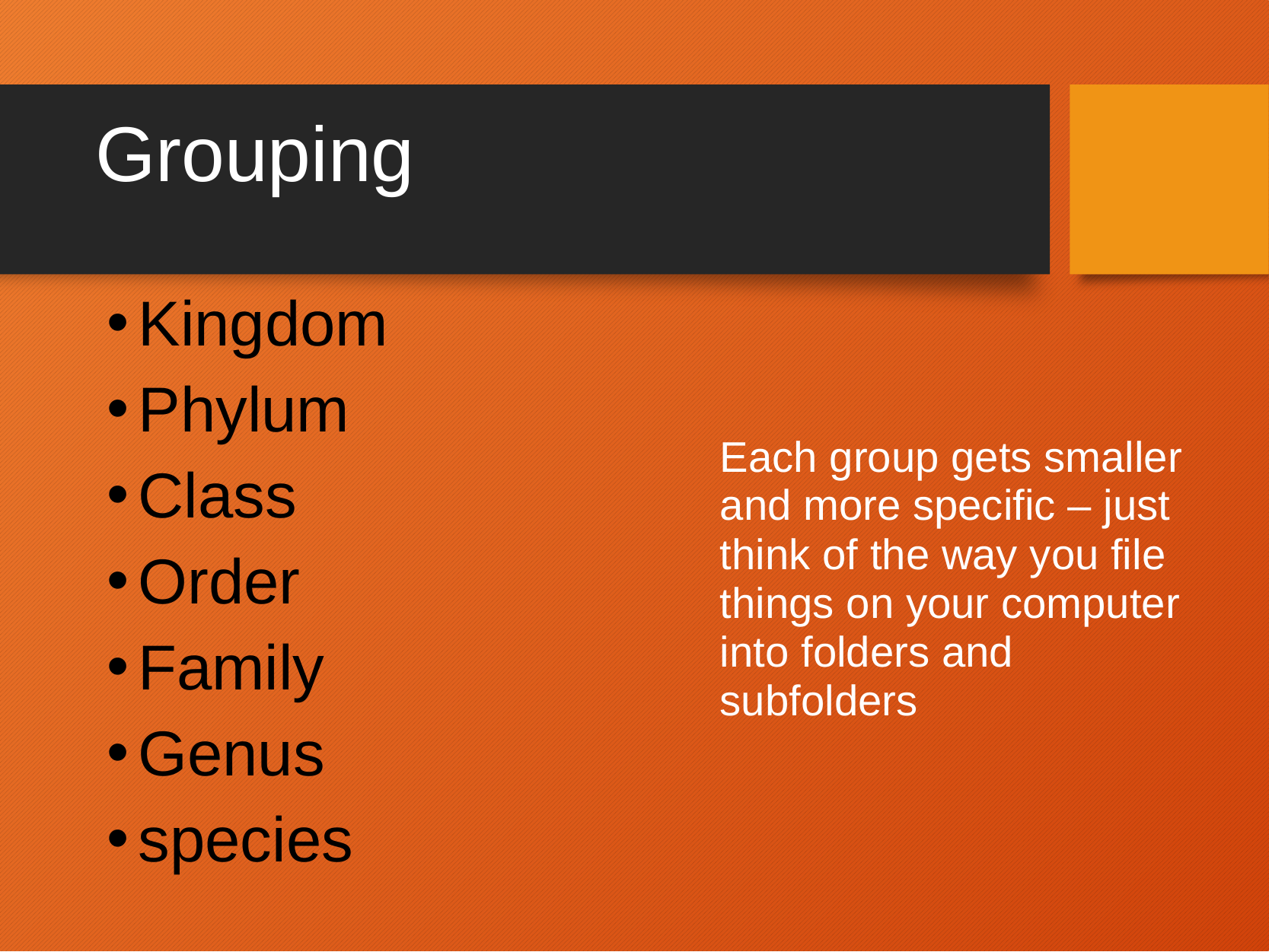

# Grouping
Kingdom
Phylum
Class
Order
Family
Genus
species

Each group gets smaller and more specific – just think of the way you file things on your computer into folders and subfolders